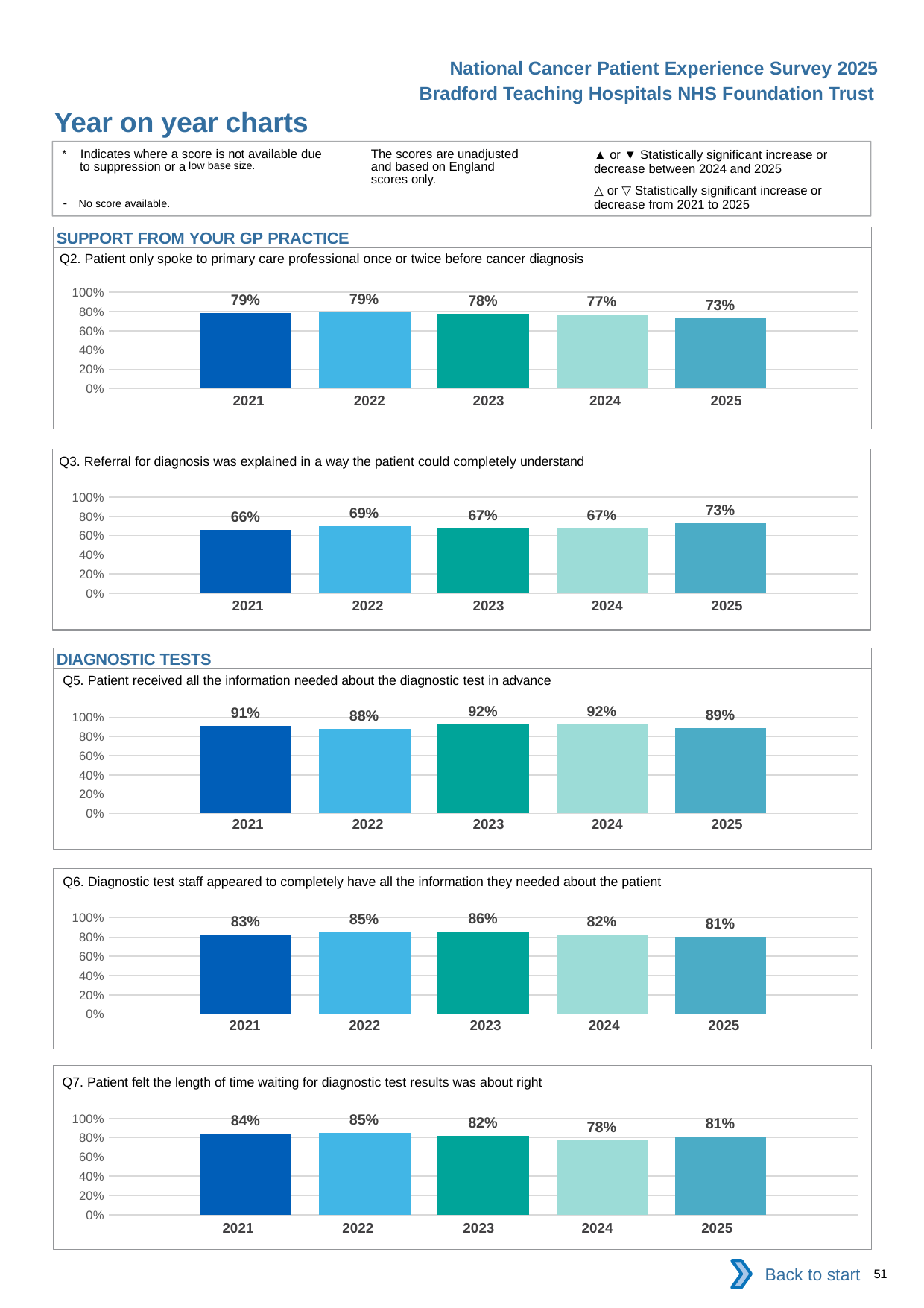

National Cancer Patient Experience Survey 2025
Bradford Teaching Hospitals NHS Foundation Trust
Year on year charts

▲ or ▼ Statistically significant increase or decrease between 2024 and 2025
△ or ▽ Statistically significant increase or decrease from 2021 to 2025
The scores are unadjusted and based on England scores only.
*  Indicates where a score is not available due to suppression or a low base size.
- No score available.
SUPPORT FROM YOUR GP PRACTICE
Q2. Patient only spoke to primary care professional once or twice before cancer diagnosis

### Chart

| Category | 2021 | 2022 | 2023 | 2024 | 2025 |
|---|---|---|---|---|---|
| Category 1 | 0.7857143 | 0.7909091 | 0.7786885 | 0.7707006 | 0.729927 |
| 2021 | 2022 | 2023 | 2024 | 2025 |
| --- | --- | --- | --- | --- |
|  |  |  |  |  |
Q3. Referral for diagnosis was explained in a way the patient could completely understand

### Chart

| Category | 2021 | 2022 | 2023 | 2024 | 2025 |
|---|---|---|---|---|---|
| Category 1 | 0.6580645 | 0.6946565 | 0.6706587 | 0.6744186 | 0.7263682 |
| 2021 | 2022 | 2023 | 2024 | 2025 |
| --- | --- | --- | --- | --- |
|  |  |  |  |  |
DIAGNOSTIC TESTS
Q5. Patient received all the information needed about the diagnostic test in advance

### Chart

| Category | 2021 | 2022 | 2023 | 2024 | 2025 |
|---|---|---|---|---|---|
| Category 1 | 0.9073171 | 0.8782051 | 0.9242424 | 0.9240506 | 0.8888889 |
| 2021 | 2022 | 2023 | 2024 | 2025 |
| --- | --- | --- | --- | --- |
|  |  |  |  |  |
Q6. Diagnostic test staff appeared to completely have all the information they needed about the patient

### Chart

| Category | 2021 | 2022 | 2023 | 2024 | 2025 |
|---|---|---|---|---|---|
| Category 1 | 0.8272727 | 0.8509317 | 0.8599034 | 0.8230769 | 0.8060345 |
| 2021 | 2022 | 2023 | 2024 | 2025 |
| --- | --- | --- | --- | --- |
|  |  |  |  |  |
Q7. Patient felt the length of time waiting for diagnostic test results was about right

### Chart

| Category | 2021 | 2022 | 2023 | 2024 | 2025 |
|---|---|---|---|---|---|
| Category 1 | 0.8440367 | 0.8518519 | 0.8221154 | 0.7760618 | 0.8109244 |
| 2021 | 2022 | 2023 | 2024 | 2025 |
| --- | --- | --- | --- | --- |
|  |  |  |  |  |
Back to start

51